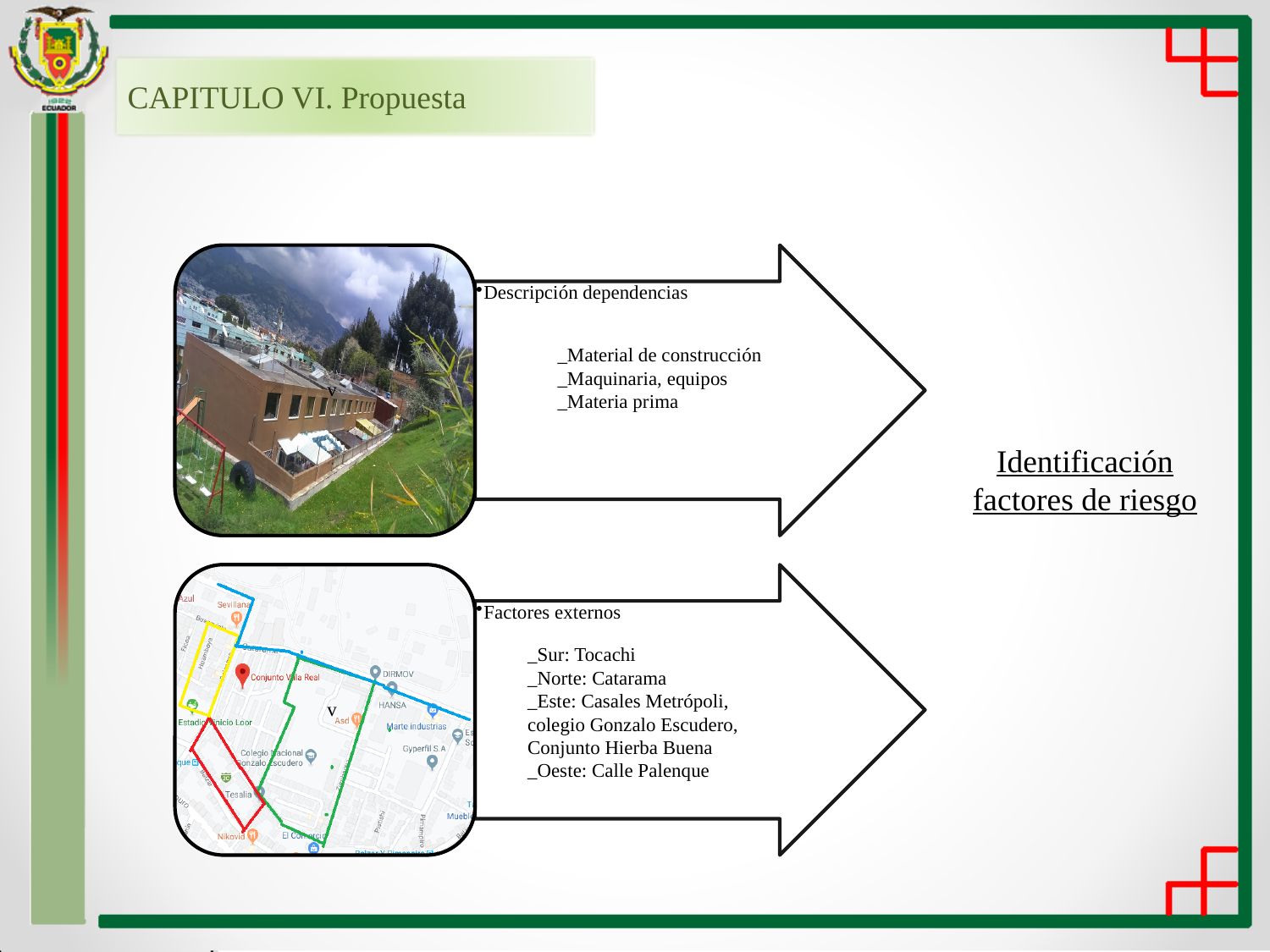

CAPITULO VI. Propuesta
Descripción dependencias
v
Factores externos
v
_Material de construcción
_Maquinaria, equipos
_Materia prima
Identificación factores de riesgo
_Sur: Tocachi
_Norte: Catarama
_Este: Casales Metrópoli, colegio Gonzalo Escudero, Conjunto Hierba Buena
_Oeste: Calle Palenque